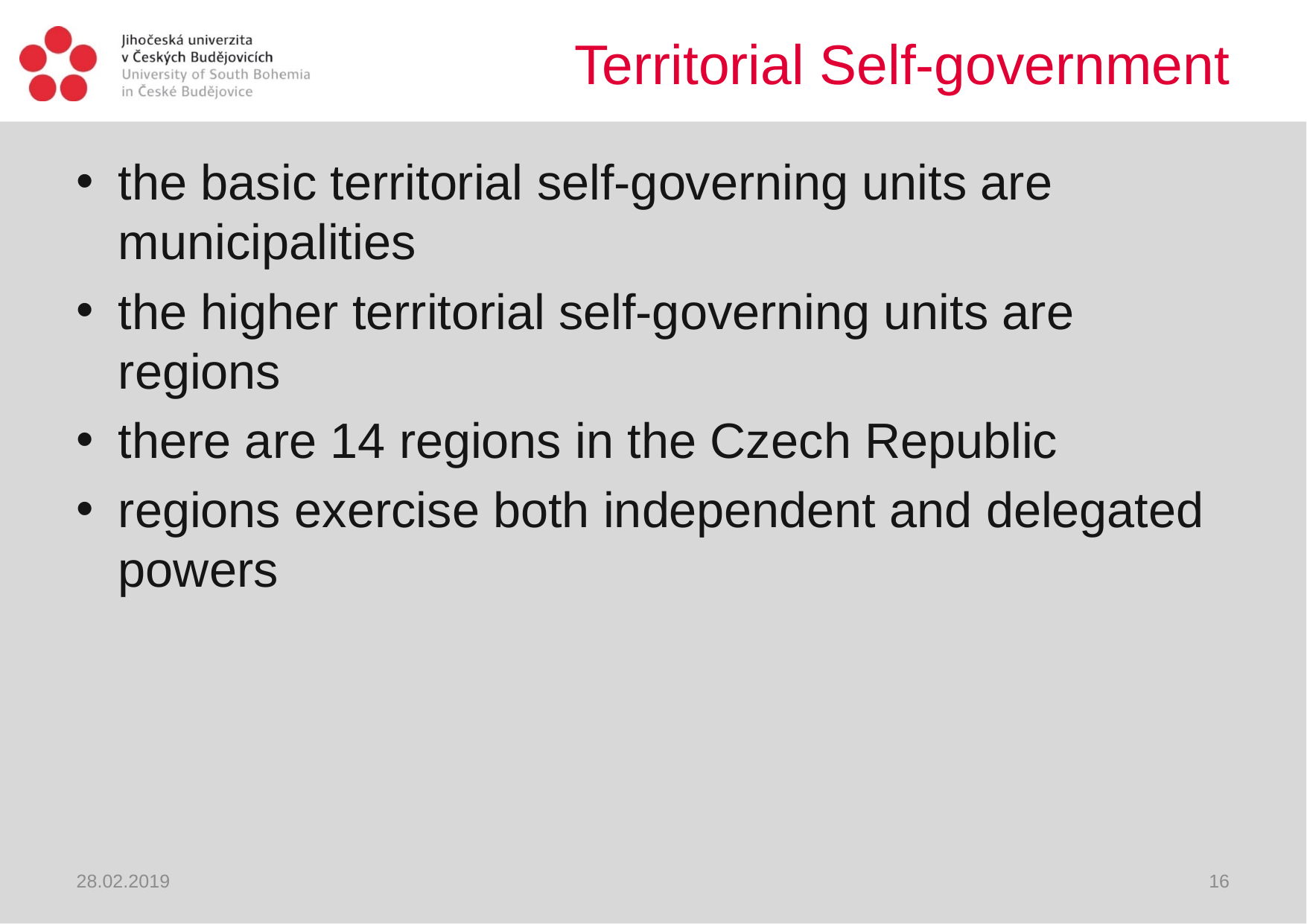

# Territorial Self-government
the basic territorial self-governing units are municipalities
the higher territorial self-governing units are regions
there are 14 regions in the Czech Republic
regions exercise both independent and delegated powers

28.02.2019
16